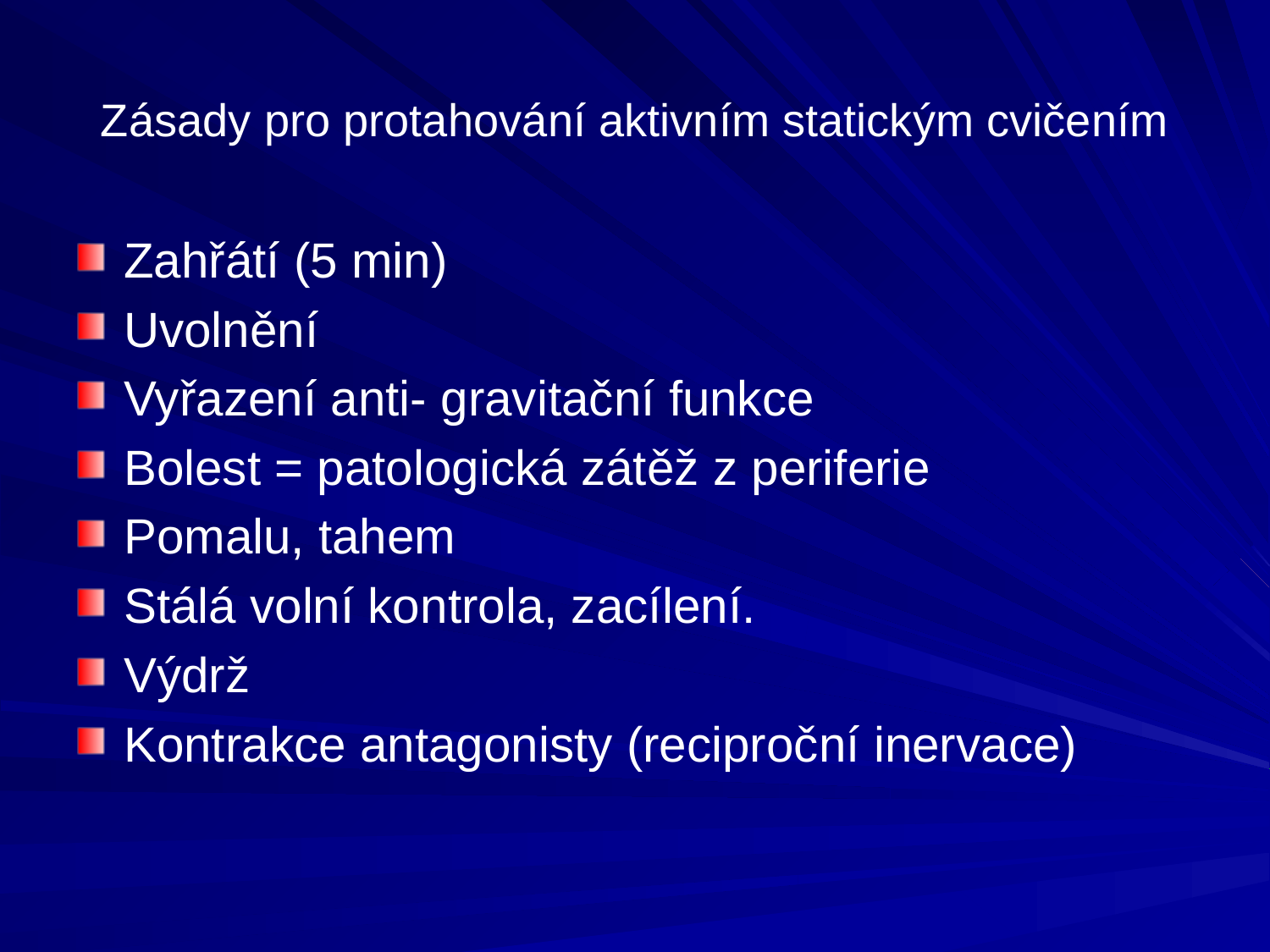

# Zásady pro protahování aktivním statickým cvičením
Zahřátí (5 min)
Uvolnění
Vyřazení anti- gravitační funkce
Bolest = patologická zátěž z periferie
Pomalu, tahem
Stálá volní kontrola, zacílení.
Výdrž
Kontrakce antagonisty (reciproční inervace)